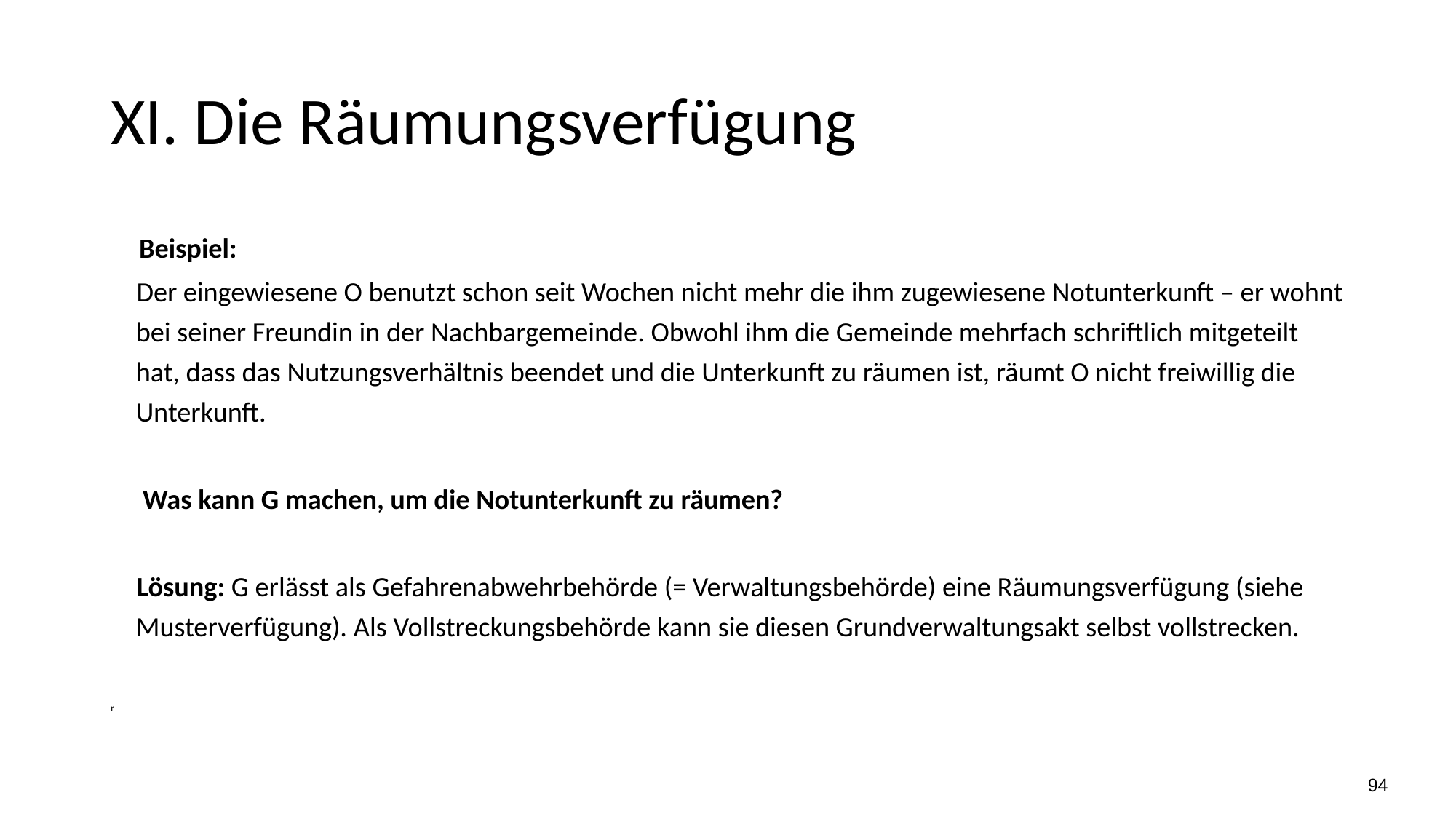

# XI. Die Räumungsverfügung
       Beispiel:
    Der eingewiesene O benutzt schon seit Wochen nicht mehr die ihm zugewiesene Notunterkunft – er wohnt bei seiner Freundin in der Nachbargemeinde. Obwohl ihm die Gemeinde mehrfach schriftlich mitgeteilt hat, dass das Nutzungsverhältnis beendet und die Unterkunft zu räumen ist, räumt O nicht freiwillig die Unterkunft.

     Was kann G machen, um die Notunterkunft zu räumen?

    Lösung: G erlässt als Gefahrenabwehrbehörde (= Verwaltungsbehörde) eine Räumungsverfügung (siehe  Musterverfügung). Als Vollstreckungsbehörde kann sie diesen Grundverwaltungsakt selbst vollstrecken.

r

94